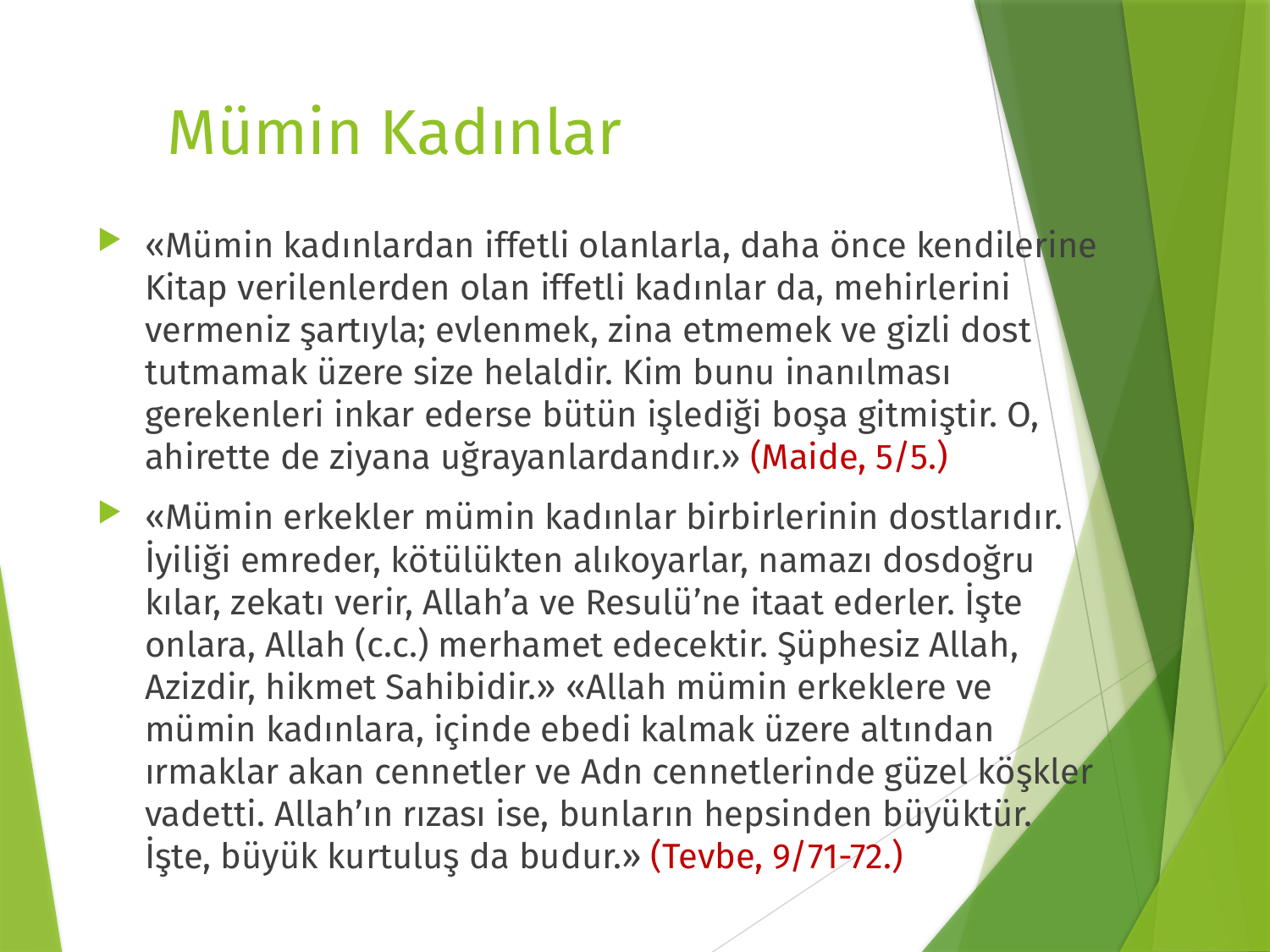

# Mümin Kadınlar
«Mümin kadınlardan iffetli olanlarla, daha önce kendilerine Kitap verilenlerden olan iffetli kadınlar da, mehirlerini vermeniz şartıyla; evlenmek, zina etmemek ve gizli dost tutmamak üzere size helaldir. Kim bunu inanılması gerekenleri inkar ederse bütün işlediği boşa gitmiştir. O, ahirette de ziyana uğrayanlardandır.» (Maide, 5/5.)
«Mümin erkekler mümin kadınlar birbirlerinin dostlarıdır. İyiliği emreder, kötülükten alıkoyarlar, namazı dosdoğru kılar, zekatı verir, Allah’a ve Resulü’ne itaat ederler. İşte onlara, Allah (c.c.) merhamet edecektir. Şüphesiz Allah, Azizdir, hikmet Sahibidir.» «Allah mümin erkeklere ve mümin kadınlara, içinde ebedi kalmak üzere altından ırmaklar akan cennetler ve Adn cennetlerinde güzel köşkler vadetti. Allah’ın rızası ise, bunların hepsinden büyüktür. İşte, büyük kurtuluş da budur.» (Tevbe, 9/71-72.)